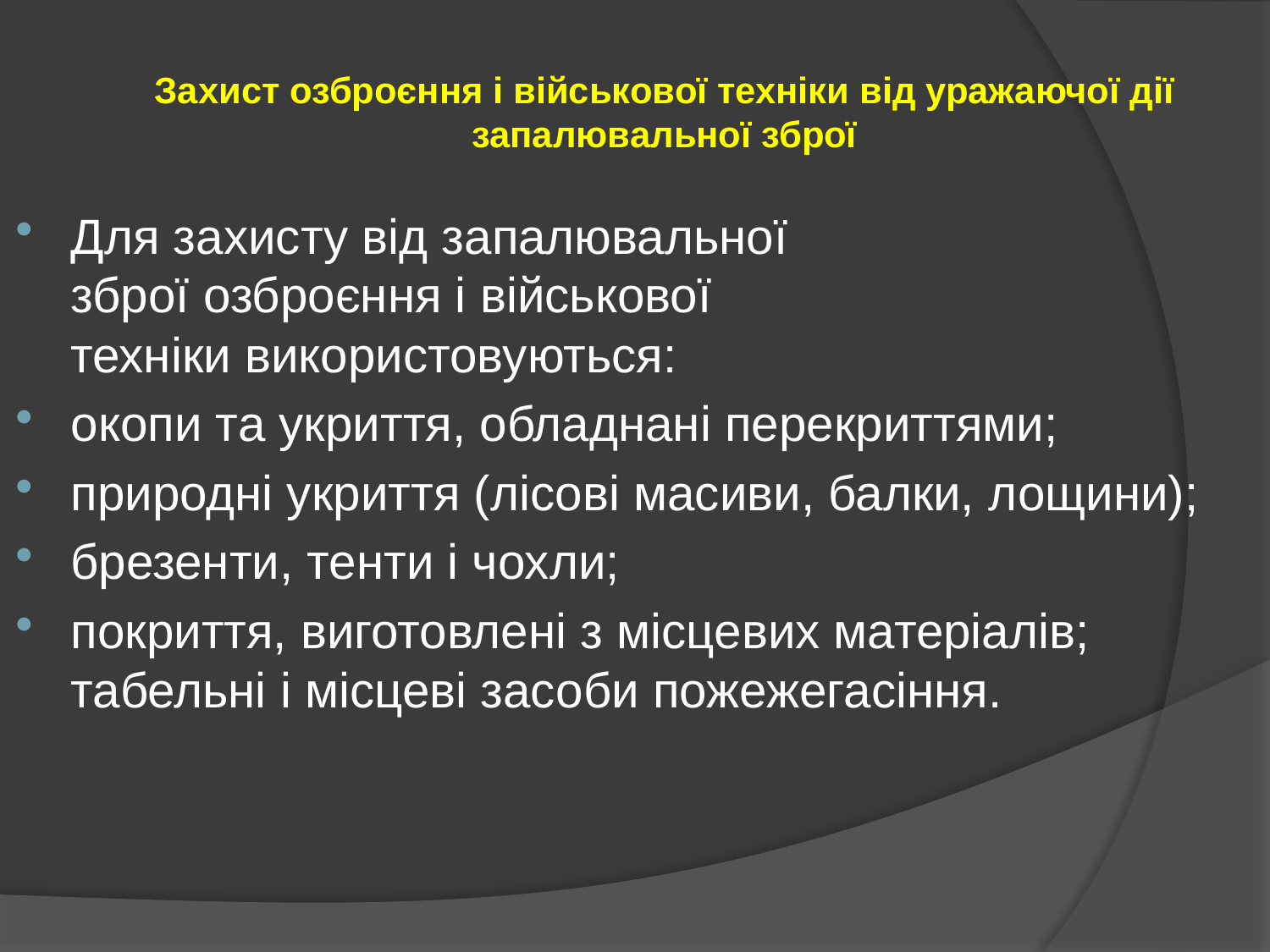

# Захист озброєння і військової техніки від уражаючої дії запалювальної зброї
Для захисту від запалювальної зброї озброєння і військової техніки використовуються:
окопи та укриття, обладнані перекриттями;
природні укриття (лісові масиви, балки, лощини);
брезенти, тенти і чохли;
покриття, виготовлені з місцевих матеріалів; табельні і місцеві засоби пожежегасіння.